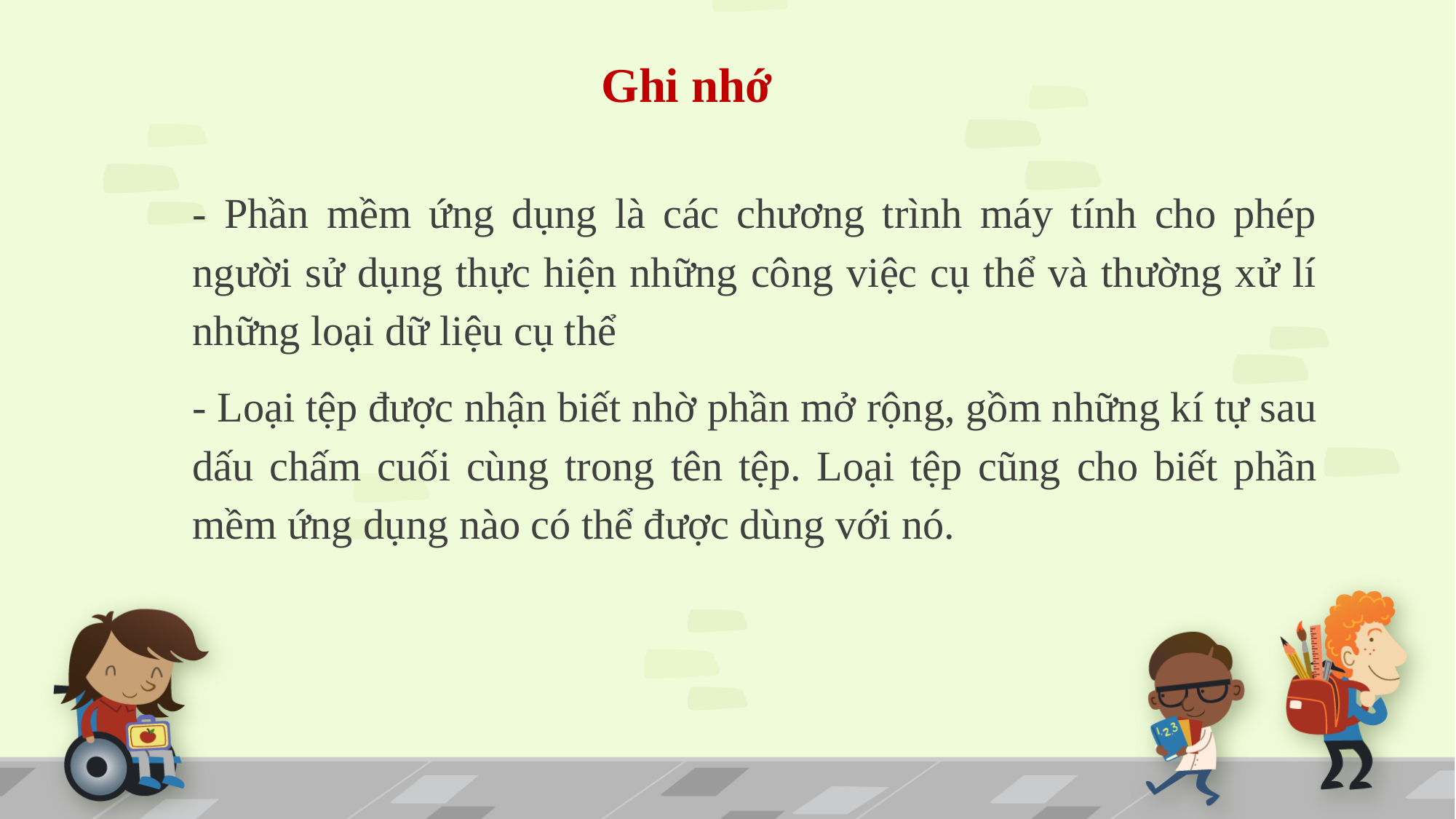

# Ghi nhớ
- Phần mềm ứng dụng là các chương trình máy tính cho phép người sử dụng thực hiện những công việc cụ thể và thường xử lí những loại dữ liệu cụ thể
- Loại tệp được nhận biết nhờ phần mở rộng, gồm những kí tự sau dấu chấm cuối cùng trong tên tệp. Loại tệp cũng cho biết phần mềm ứng dụng nào có thể được dùng với nó.